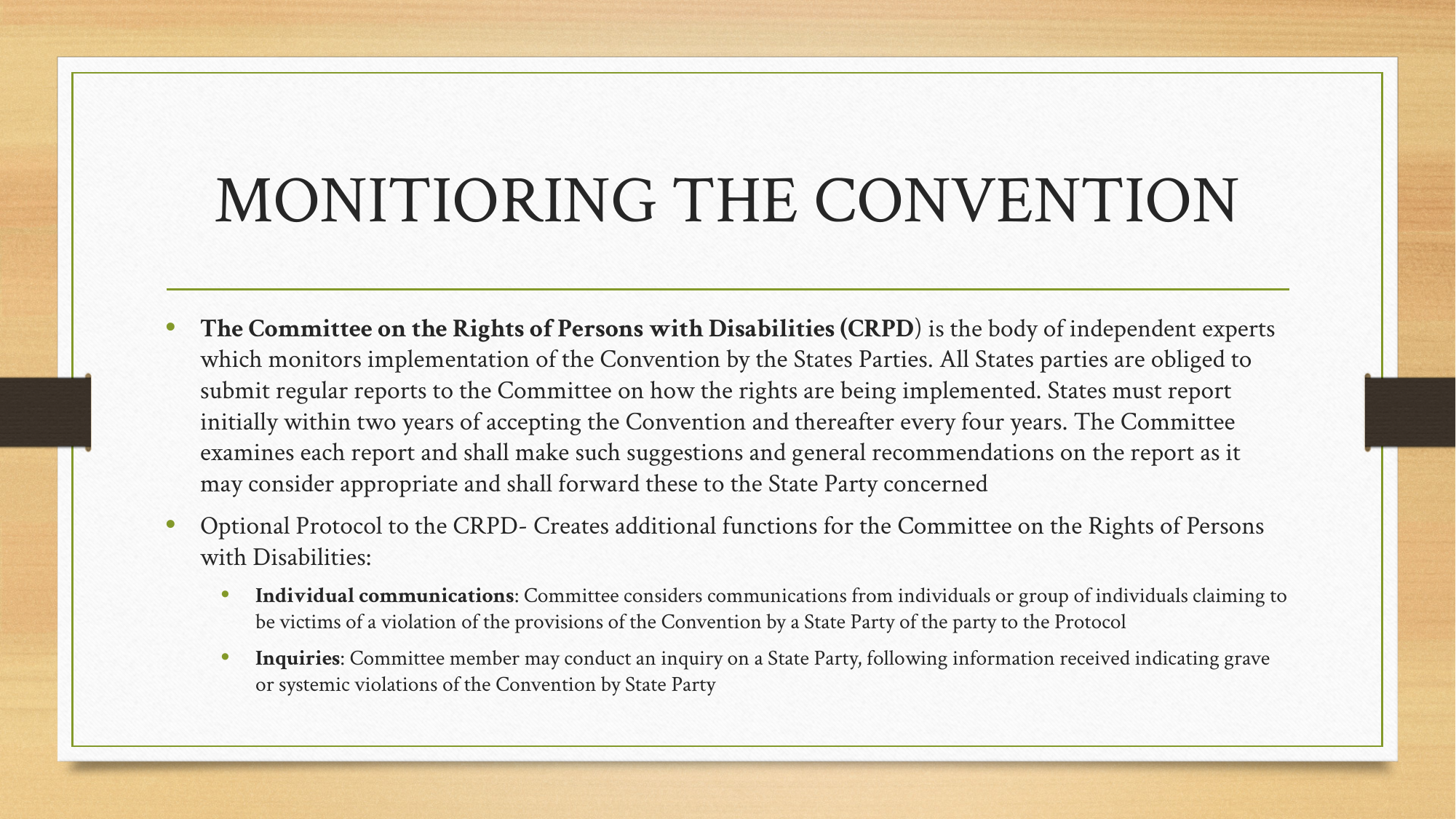

# MONITIORING THE CONVENTION
The Committee on the Rights of Persons with Disabilities (CRPD) is the body of independent experts which monitors implementation of the Convention by the States Parties. All States parties are obliged to submit regular reports to the Committee on how the rights are being implemented. States must report initially within two years of accepting the Convention and thereafter every four years. The Committee examines each report and shall make such suggestions and general recommendations on the report as it may consider appropriate and shall forward these to the State Party concerned
Optional Protocol to the CRPD- Creates additional functions for the Committee on the Rights of Persons with Disabilities:
Individual communications: Committee considers communications from individuals or group of individuals claiming to be victims of a violation of the provisions of the Convention by a State Party of the party to the Protocol
Inquiries: Committee member may conduct an inquiry on a State Party, following information received indicating grave or systemic violations of the Convention by State Party